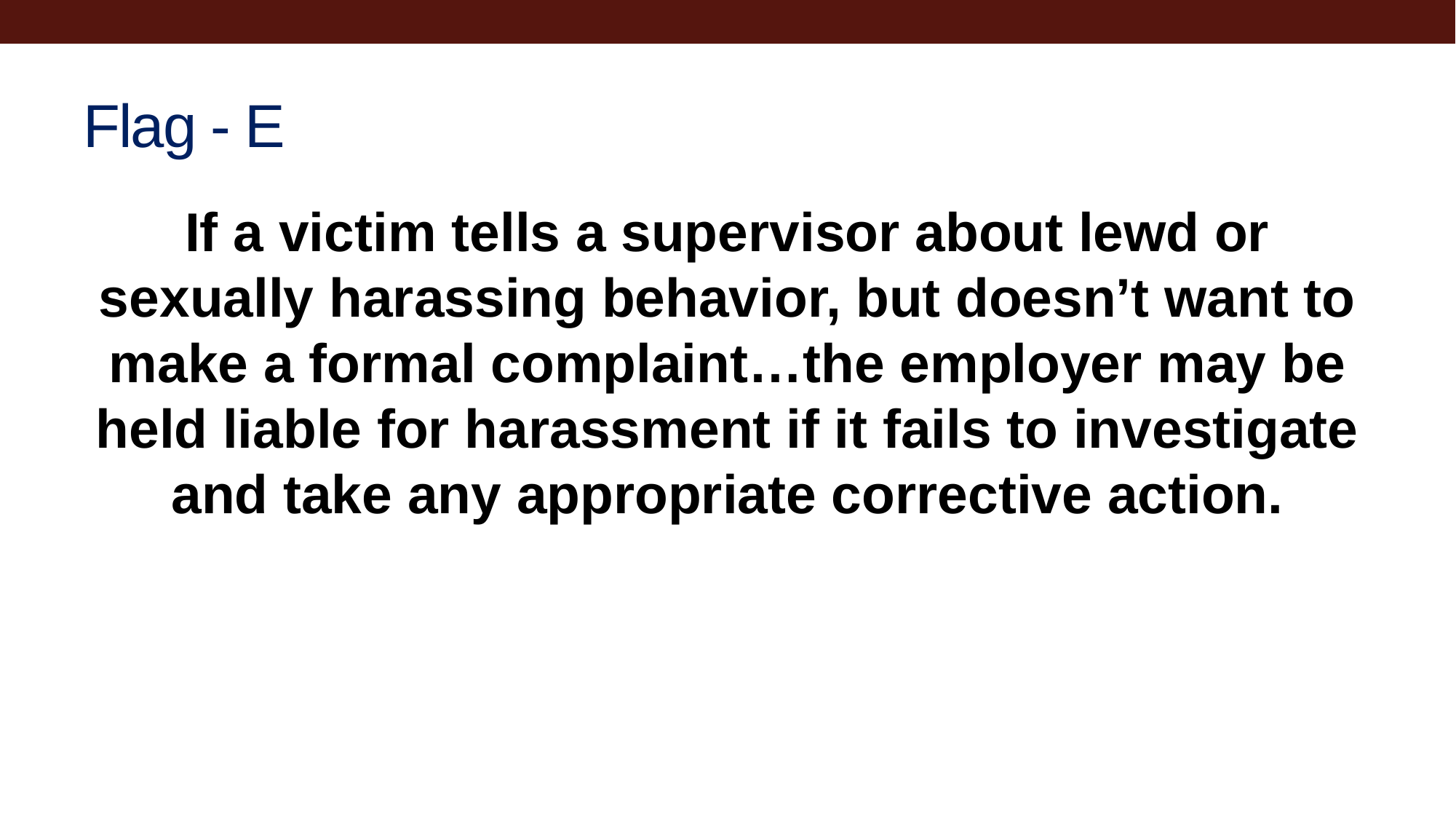

# Flag - E
If a victim tells a supervisor about lewd or sexually harassing behavior, but doesn’t want to make a formal complaint…the employer may be held liable for harassment if it fails to investigate and take any appropriate corrective action.